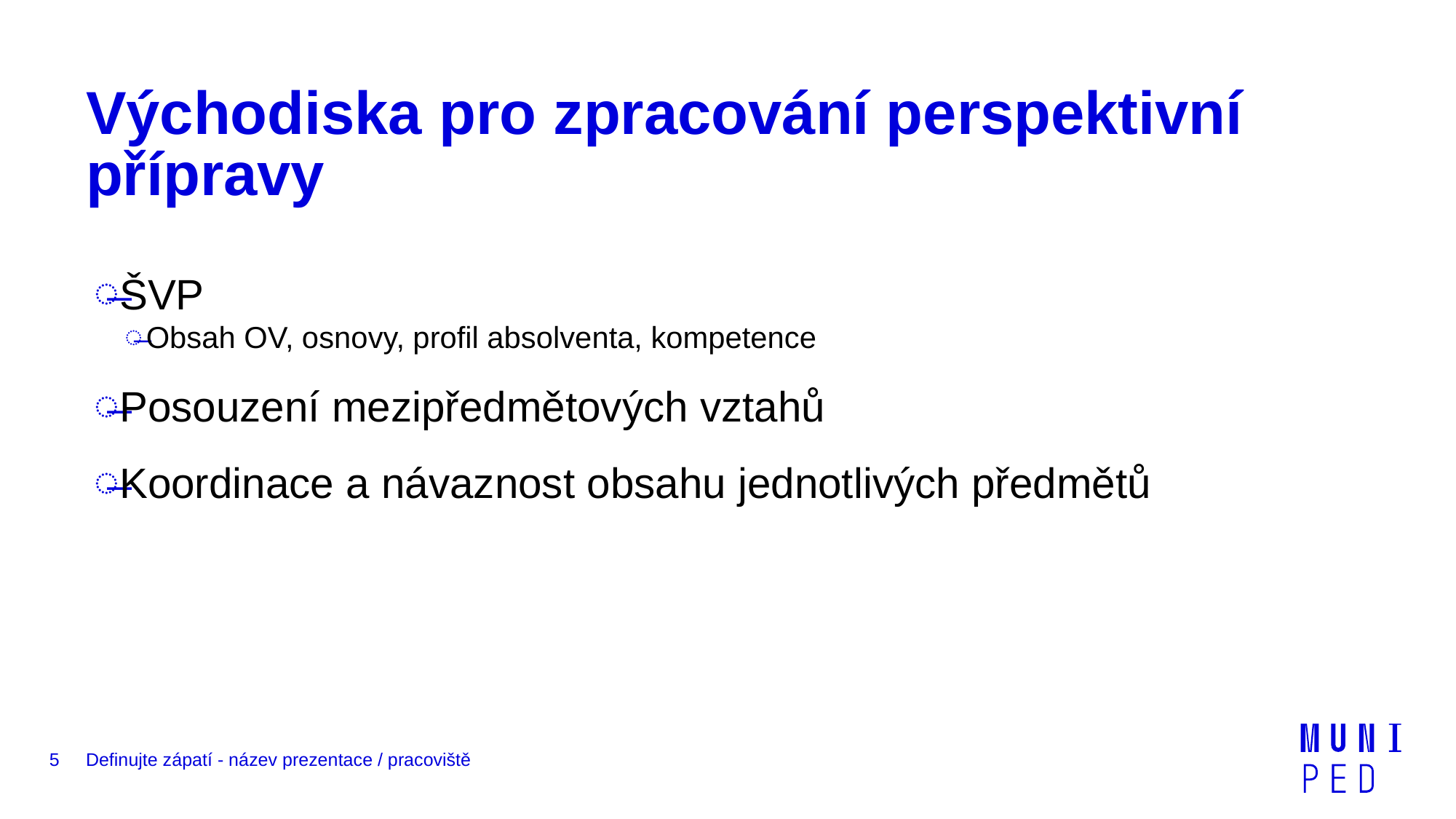

# Východiska pro zpracování perspektivní přípravy
ŠVP
Obsah OV, osnovy, profil absolventa, kompetence
Posouzení mezipředmětových vztahů
Koordinace a návaznost obsahu jednotlivých předmětů
5
Definujte zápatí - název prezentace / pracoviště